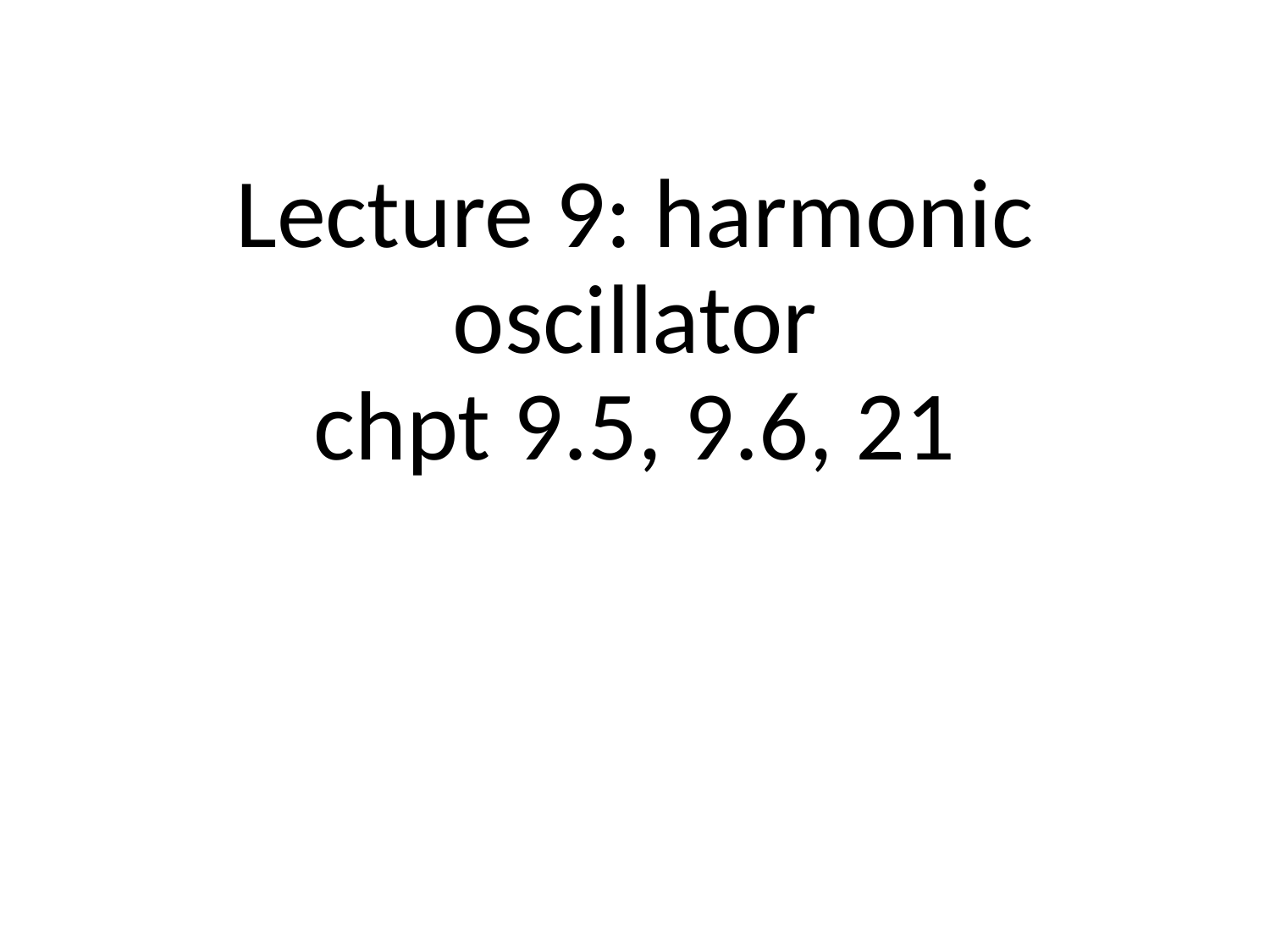

# Lecture 9: harmonic oscillator chpt 9.5, 9.6, 21